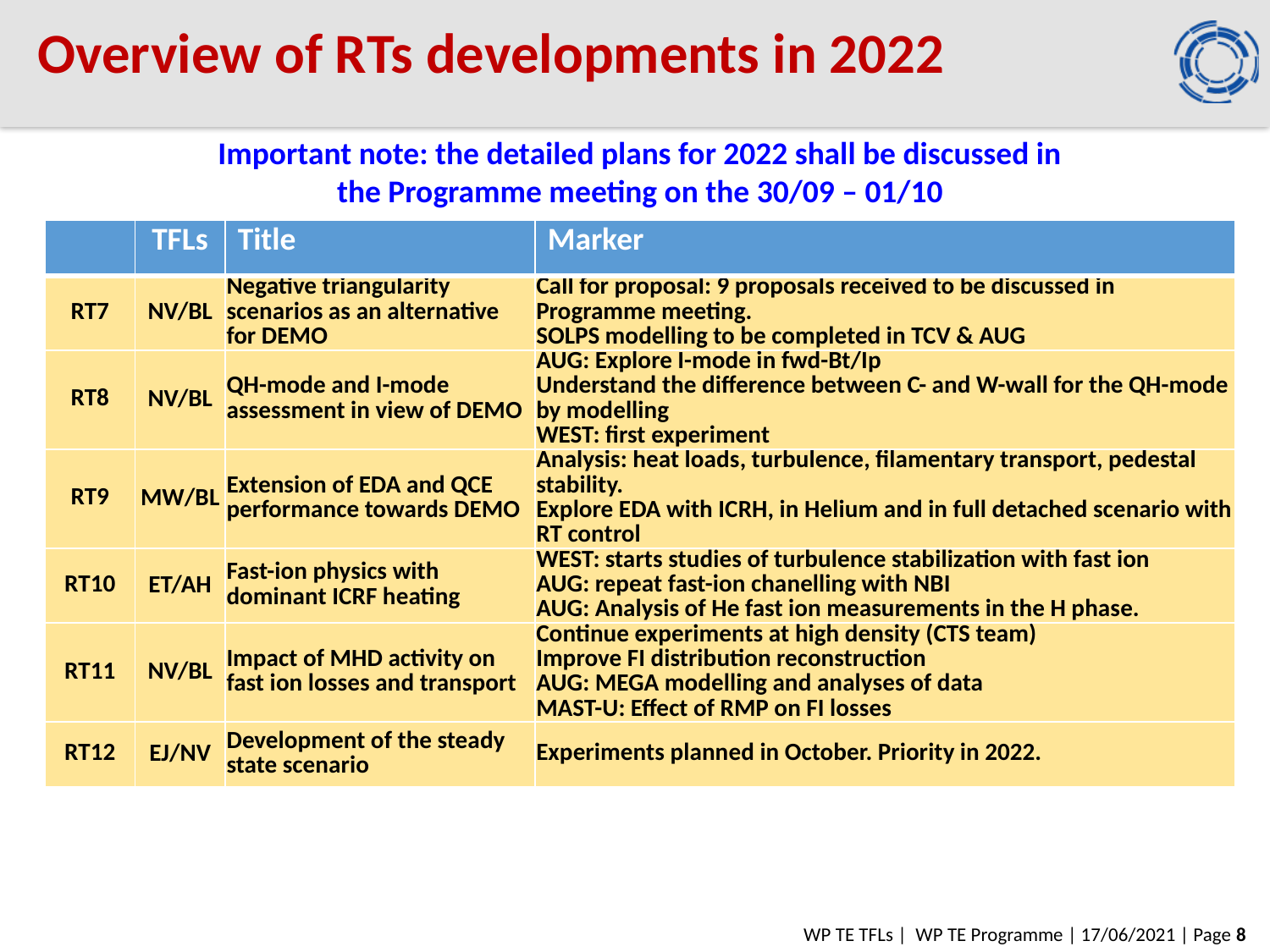

# Overview of RTs developments in 2022
Important note: the detailed plans for 2022 shall be discussed in the Programme meeting on the 30/09 – 01/10
|  | TFLs | Title | Marker |
| --- | --- | --- | --- |
| RT7 | NV/BL | Negative triangularity scenarios as an alternative for DEMO | Call for proposal: 9 proposals received to be discussed in Programme meeting. SOLPS modelling to be completed in TCV & AUG |
| RT8 | NV/BL | QH-mode and I-mode assessment in view of DEMO | AUG: Explore I-mode in fwd-Bt/Ip Understand the difference between C- and W-wall for the QH-mode by modelling WEST: first experiment |
| RT9 | MW/BL | Extension of EDA and QCE performance towards DEMO | Analysis: heat loads, turbulence, filamentary transport, pedestal stability. Explore EDA with ICRH, in Helium and in full detached scenario with RT control |
| RT10 | ET/AH | Fast-ion physics with dominant ICRF heating | WEST: starts studies of turbulence stabilization with fast ion AUG: repeat fast-ion chanelling with NBI AUG: Analysis of He fast ion measurements in the H phase. |
| RT11 | NV/BL | Impact of MHD activity on fast ion losses and transport | Continue experiments at high density (CTS team) Improve FI distribution reconstruction AUG: MEGA modelling and analyses of data MAST-U: Effect of RMP on FI losses |
| RT12 | EJ/NV | Development of the steady state scenario | Experiments planned in October. Priority in 2022. |